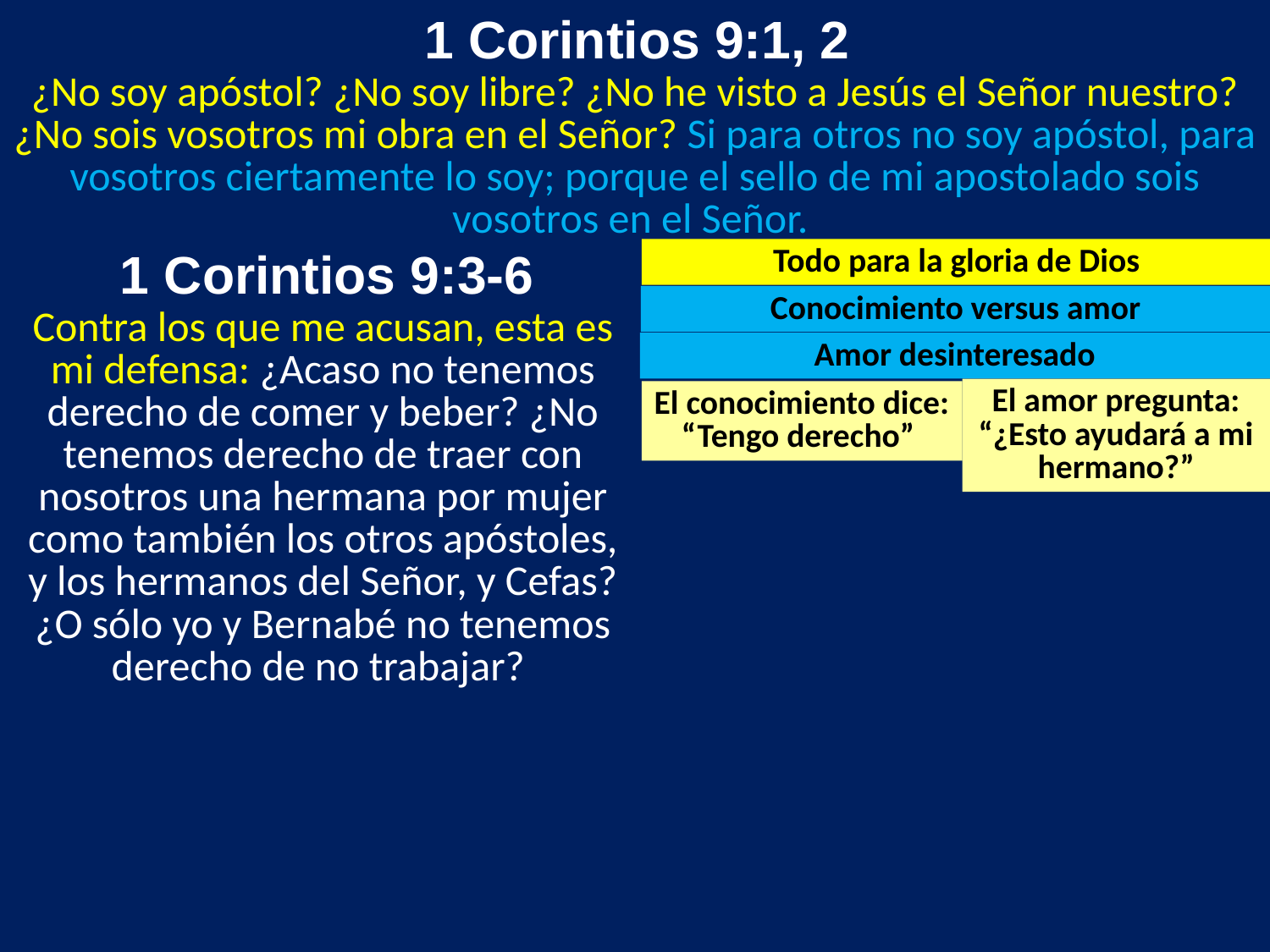

1 Corintios 9:1, 2
¿No soy apóstol? ¿No soy libre? ¿No he visto a Jesús el Señor nuestro? ¿No sois vosotros mi obra en el Señor? Si para otros no soy apóstol, para vosotros ciertamente lo soy; porque el sello de mi apostolado sois vosotros en el Señor.
 1 Corintios 9:3-6
Todo para la gloria de Dios
Conocimiento versus amor
Contra los que me acusan, esta es mi defensa: ¿Acaso no tenemos derecho de comer y beber? ¿No tenemos derecho de traer con nosotros una hermana por mujer como también los otros apóstoles, y los hermanos del Señor, y Cefas? ¿O sólo yo y Bernabé no tenemos derecho de no trabajar?
Amor desinteresado
El amor pregunta: “¿Esto ayudará a mi hermano?”
El conocimiento dice: “Tengo derecho”